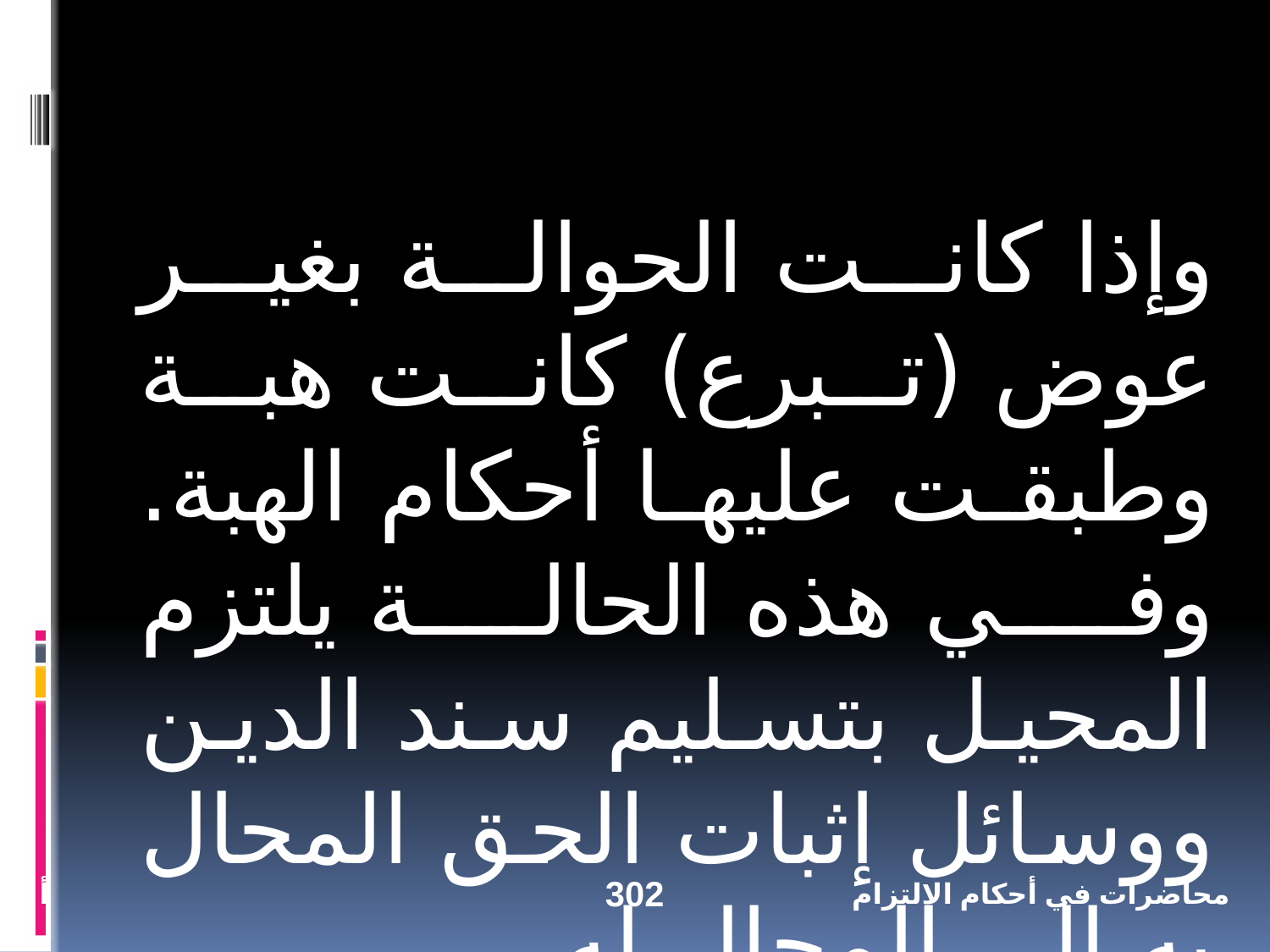

وإذا كانت الحوالة بغير عوض (تبرع) كانت هبة وطبقت عليها أحكام الهبة. وفي هذه الحالة يلتزم المحيل بتسليم سند الدين ووسائل إثبات الحق المحال به إلى المحال له
أ
302
محاضرات في أحكام الالتزام